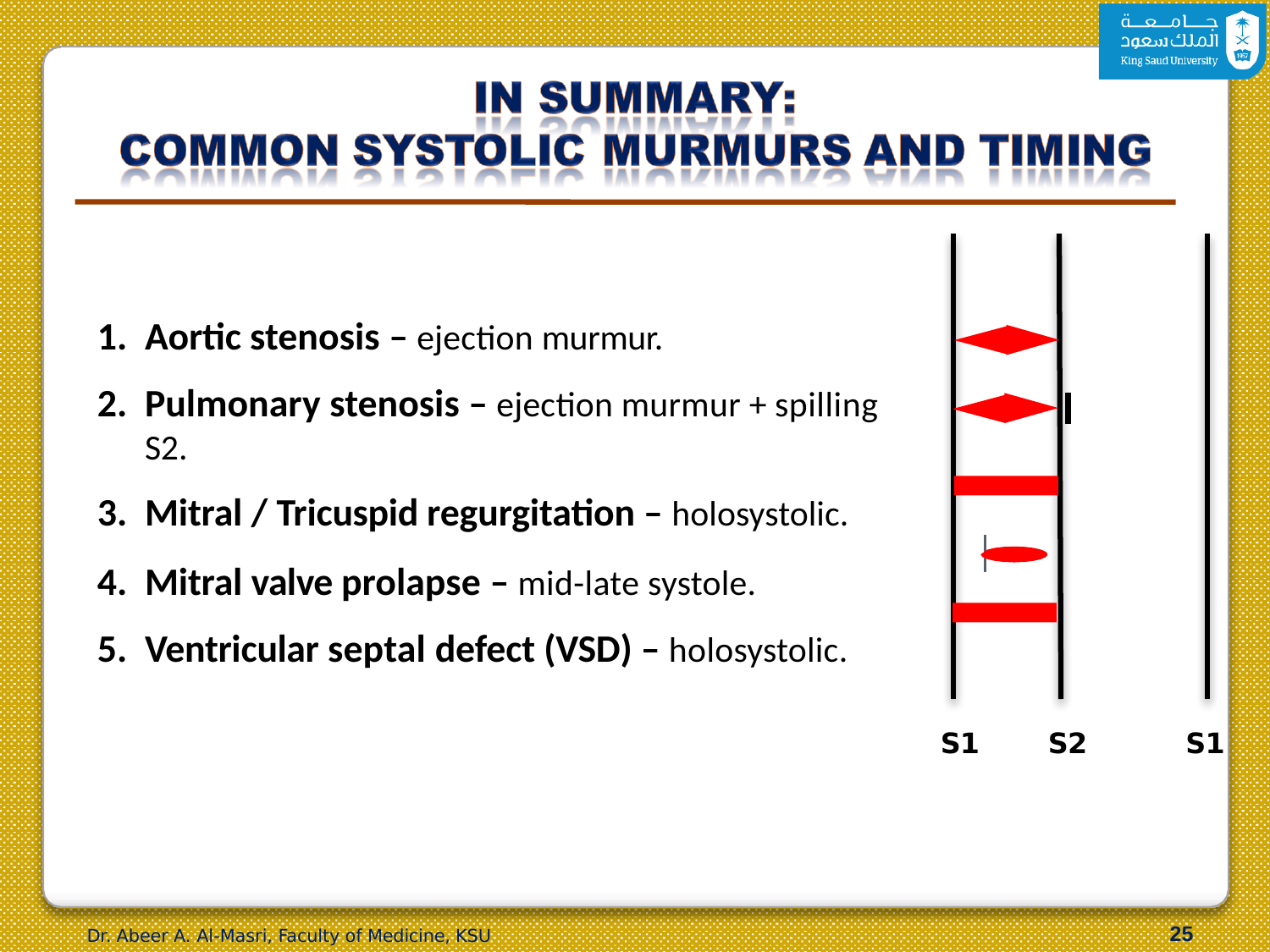

Aortic stenosis – ejection murmur.
Pulmonary stenosis – ejection murmur + spilling S2.
Mitral / Tricuspid regurgitation – holosystolic.
Mitral valve prolapse – mid-late systole.
Ventricular septal defect (VSD) – holosystolic.

S1
S2
S1
25
Dr. Abeer A. Al-Masri, Faculty of Medicine, KSU